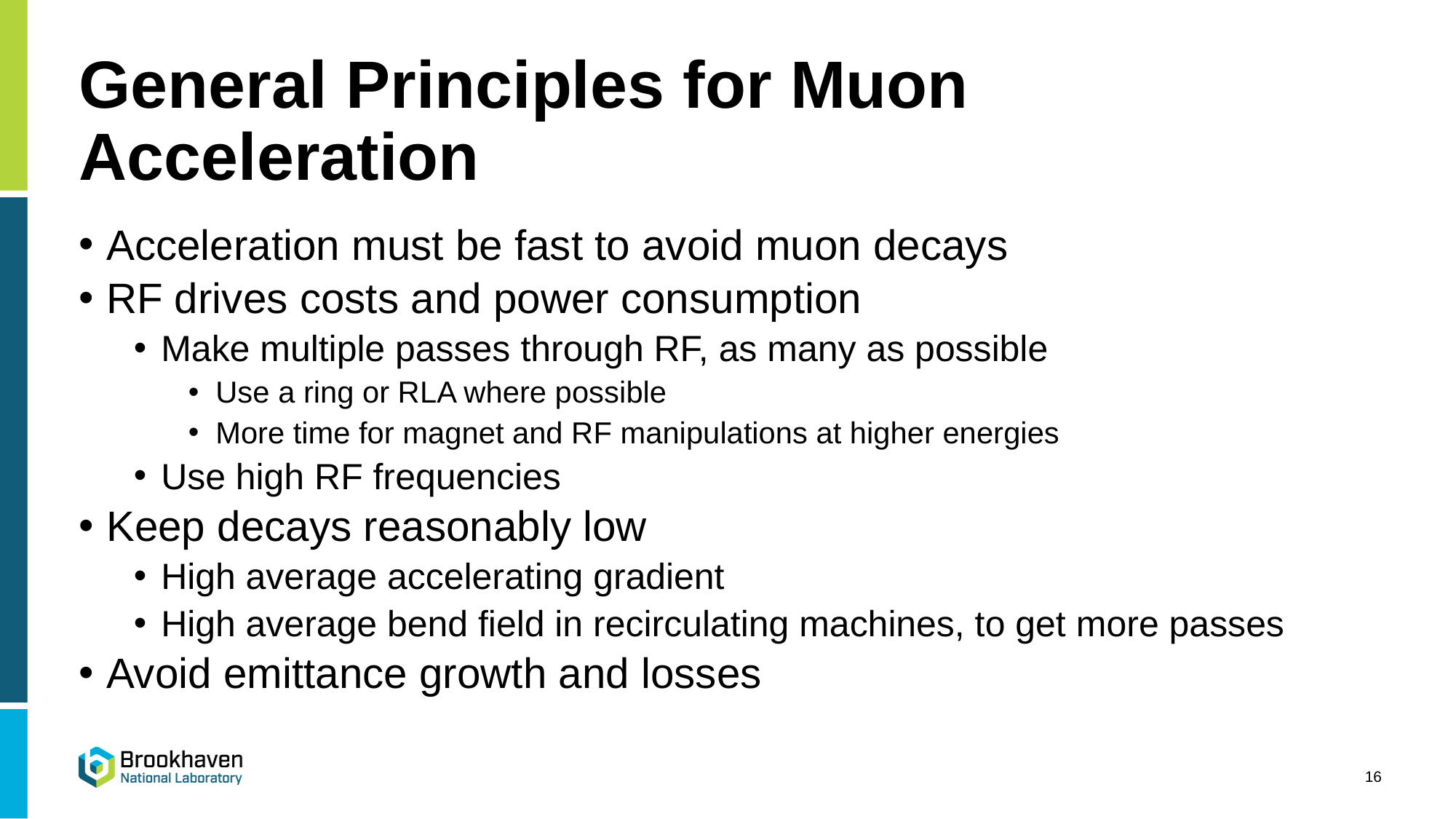

# General Principles for Muon Acceleration
Acceleration must be fast to avoid muon decays
RF drives costs and power consumption
Make multiple passes through RF, as many as possible
Use a ring or RLA where possible
More time for magnet and RF manipulations at higher energies
Use high RF frequencies
Keep decays reasonably low
High average accelerating gradient
High average bend field in recirculating machines, to get more passes
Avoid emittance growth and losses
16